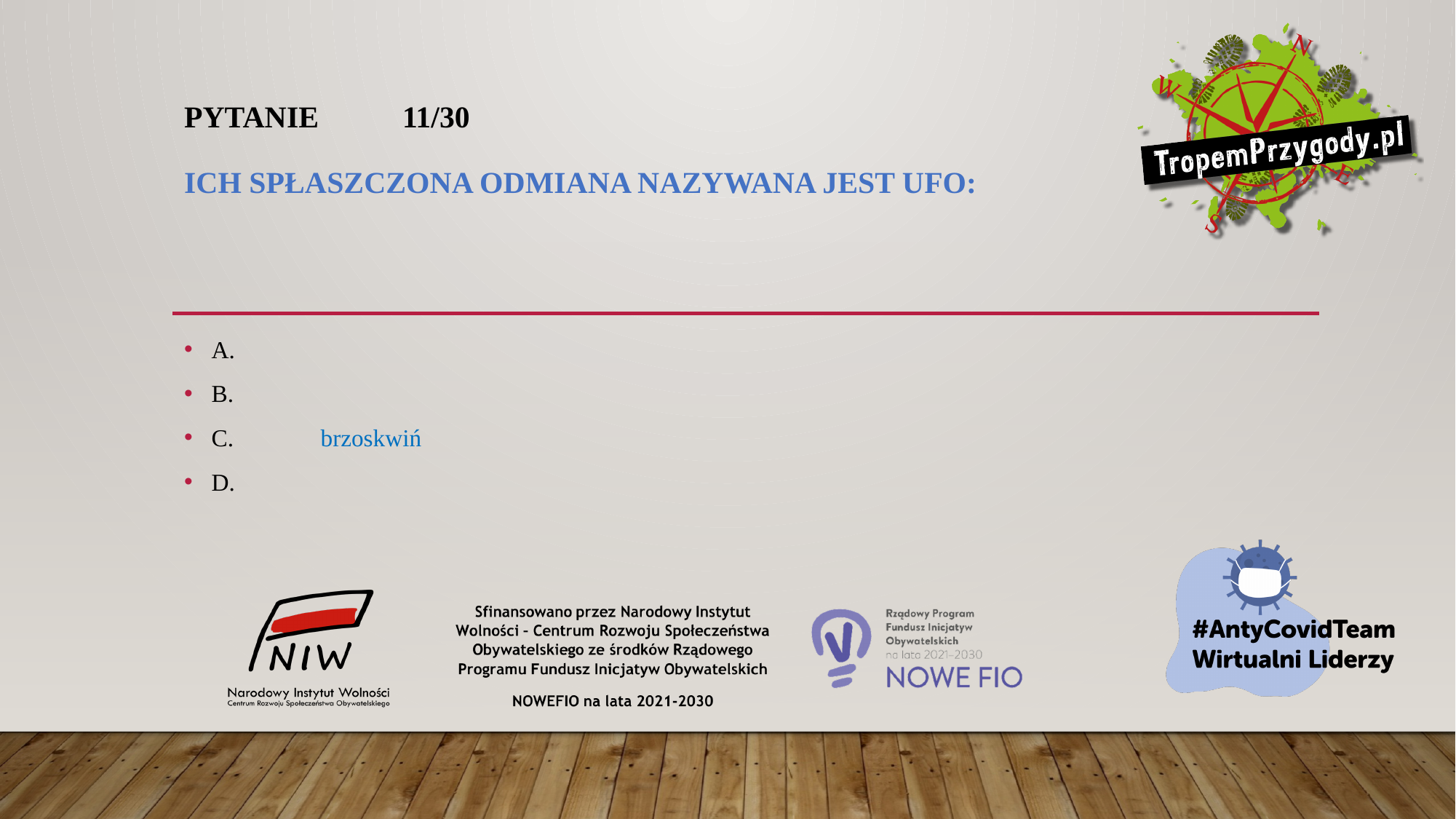

# Pytanie 	11/30 Ich spłaszczona odmiana nazywana jest UFO:
A.
B.
C.	brzoskwiń
D.